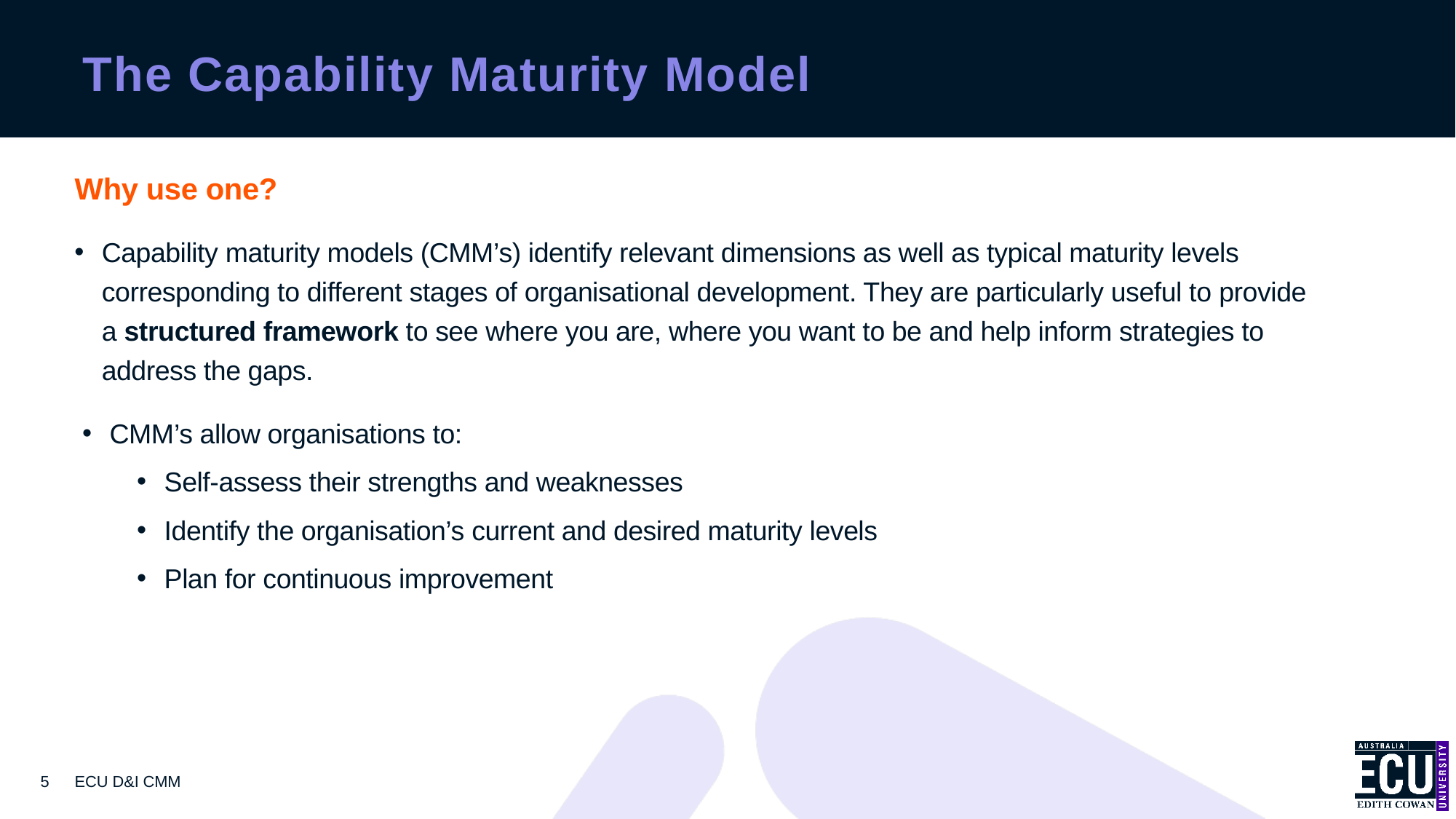

# The Capability Maturity Model
Why use one?
Capability maturity models (CMM’s) identify relevant dimensions as well as typical maturity levels corresponding to different stages of organisational development. They are particularly useful to provide a structured framework to see where you are, where you want to be and help inform strategies to address the gaps.

CMM’s allow organisations to:
Self-assess their strengths and weaknesses
Identify the organisation’s current and desired maturity levels
Plan for continuous improvement

5
ECU D&I CMM